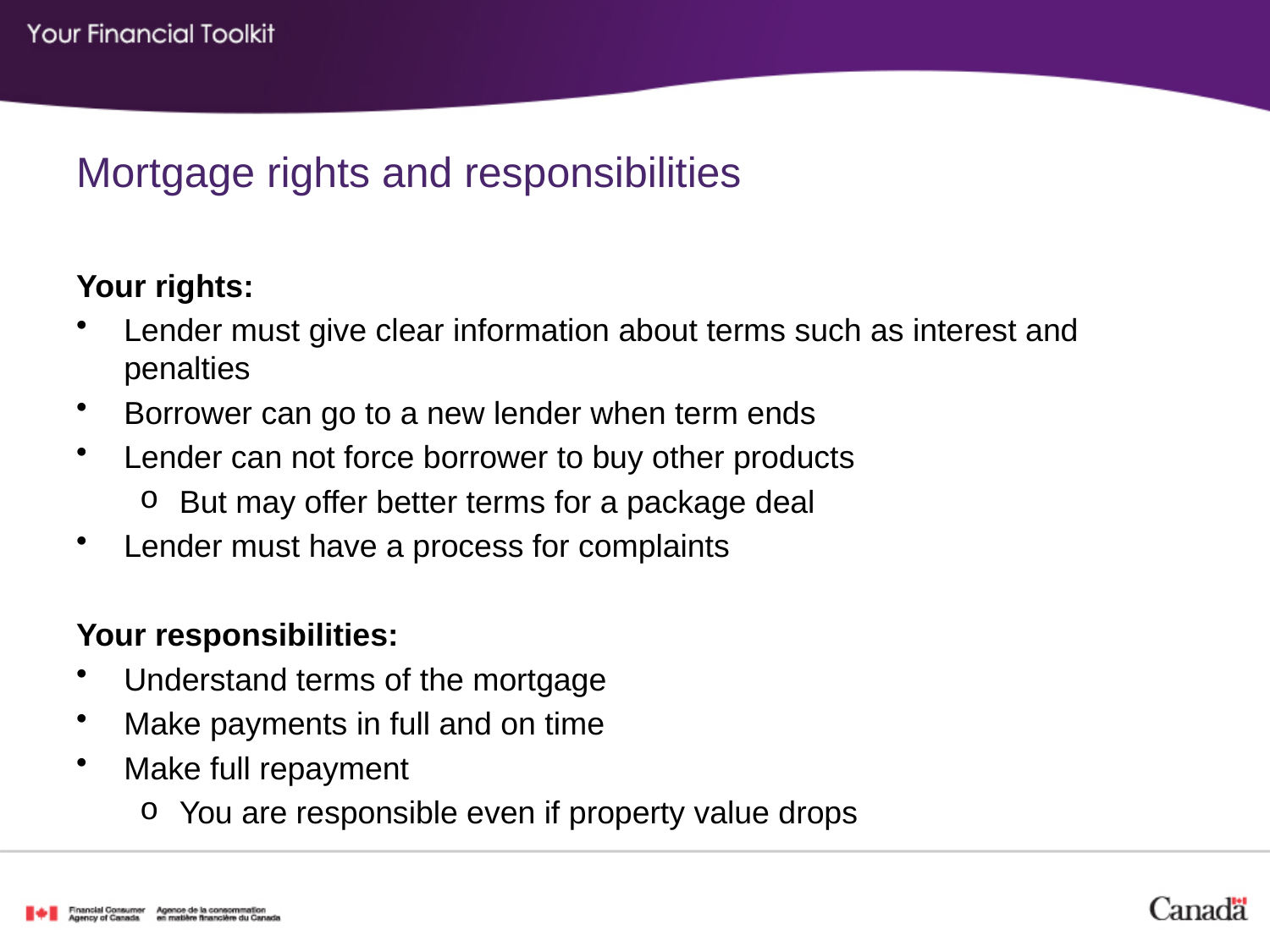

# Mortgage rights and responsibilities
Your rights:
Lender must give clear information about terms such as interest and penalties
Borrower can go to a new lender when term ends
Lender can not force borrower to buy other products
But may offer better terms for a package deal
Lender must have a process for complaints

Your responsibilities:
Understand terms of the mortgage
Make payments in full and on time
Make full repayment
You are responsible even if property value drops